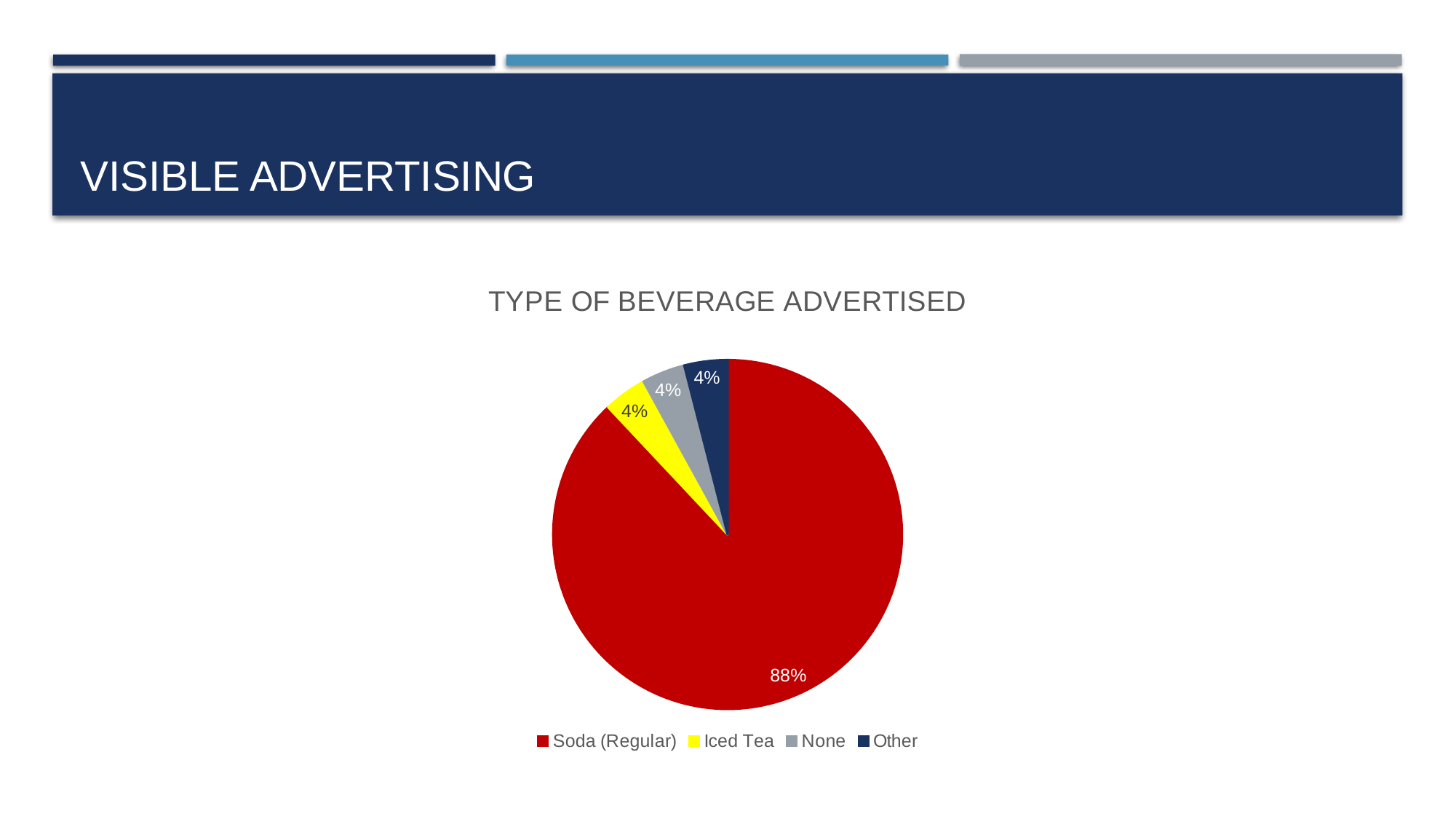

# VISIBLE ADVERTISING

### Chart: TYPE OF BEVERAGE ADVERTISED

| Category | Column1 |
|---|---|
| Soda (Regular) | 0.88 |
| Iced Tea | 0.04 |
| None | 0.04 |
| Other | 0.04 |